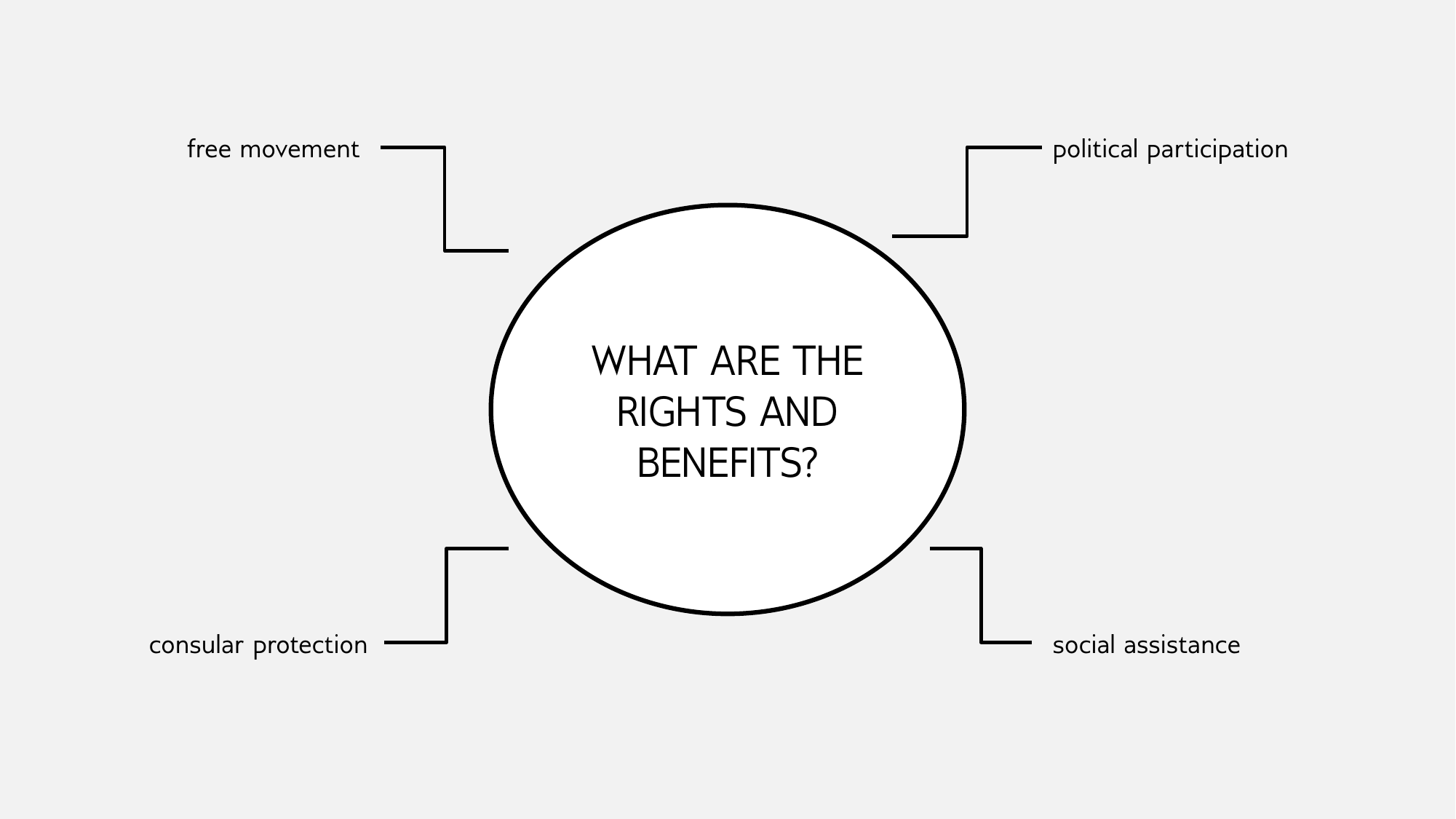

free movement
political participation
WHAT ARE THE RIGHTS AND BENEFITS?
consular protection
social assistance